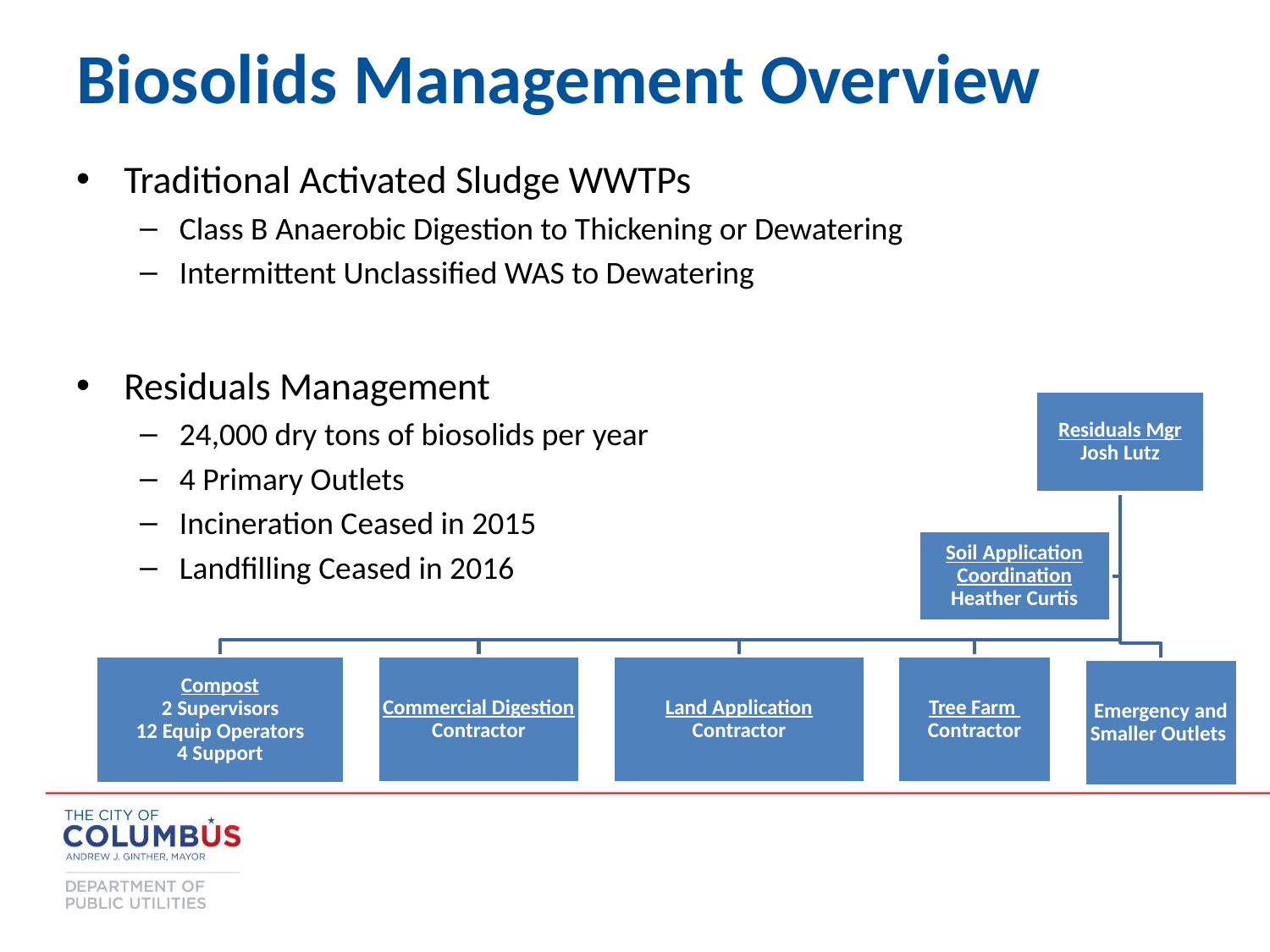

Biosolids Management Overview
Traditional Activated Sludge WWTPs
Class B Anaerobic Digestion to Thickening or Dewatering
Intermittent Unclassified WAS to Dewatering

Residuals Management
24,000 dry tons of biosolids per year
4 Primary Outlets
Incineration Ceased in 2015
Landfilling Ceased in 2016

Residuals Mgr
Josh Lutz
Compost
2 Supervisors
12 Equip Operators
4 Support
Commercial Digestion
Contractor
Land Application
Contractor
Tree Farm
Contractor
Emergency and Smaller Outlets
Soil Application Coordination
Heather Curtis